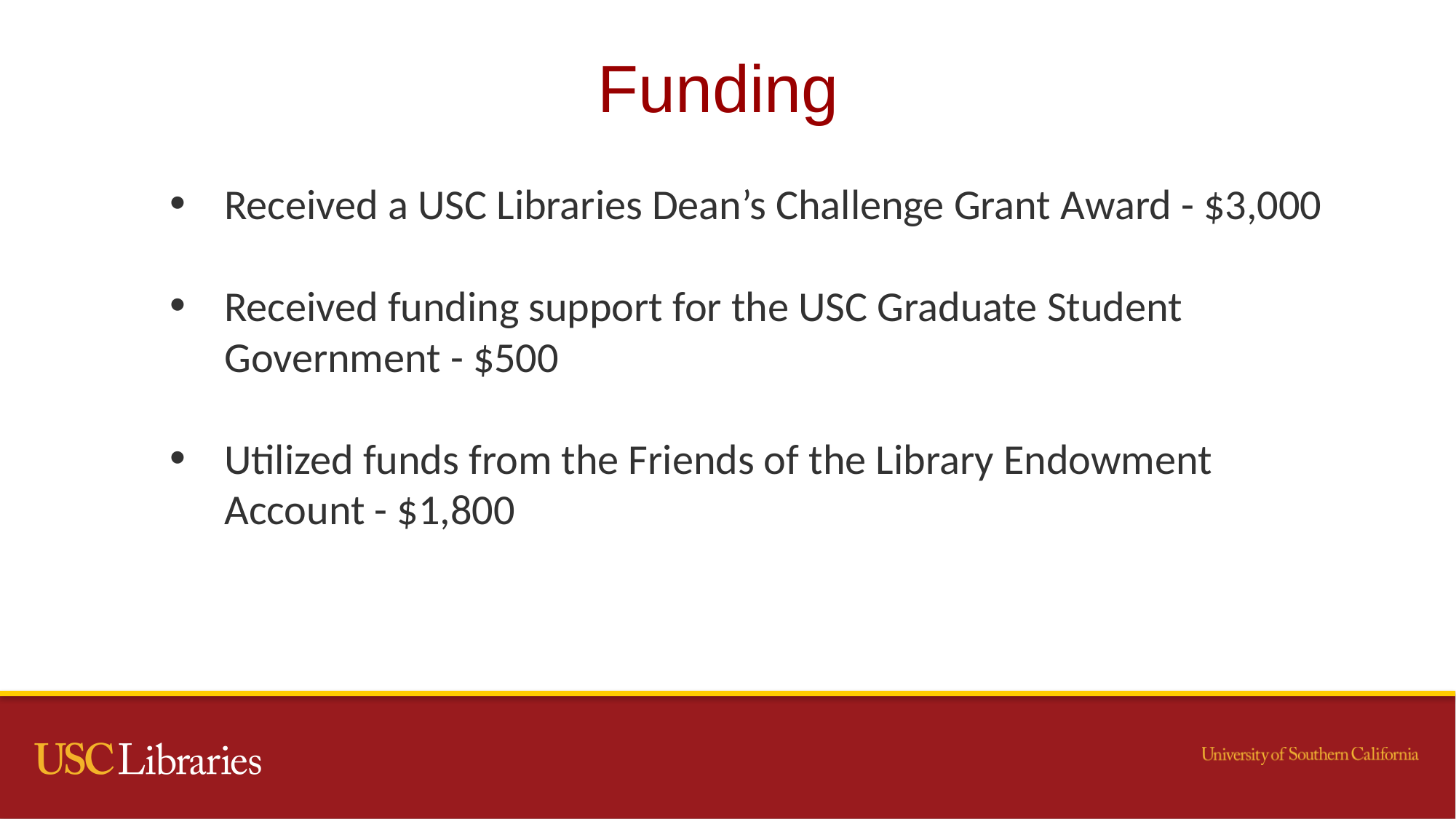

# Funding
Received a USC Libraries Dean’s Challenge Grant Award - $3,000

Received funding support for the USC Graduate Student Government - $500

Utilized funds from the Friends of the Library Endowment Account - $1,800